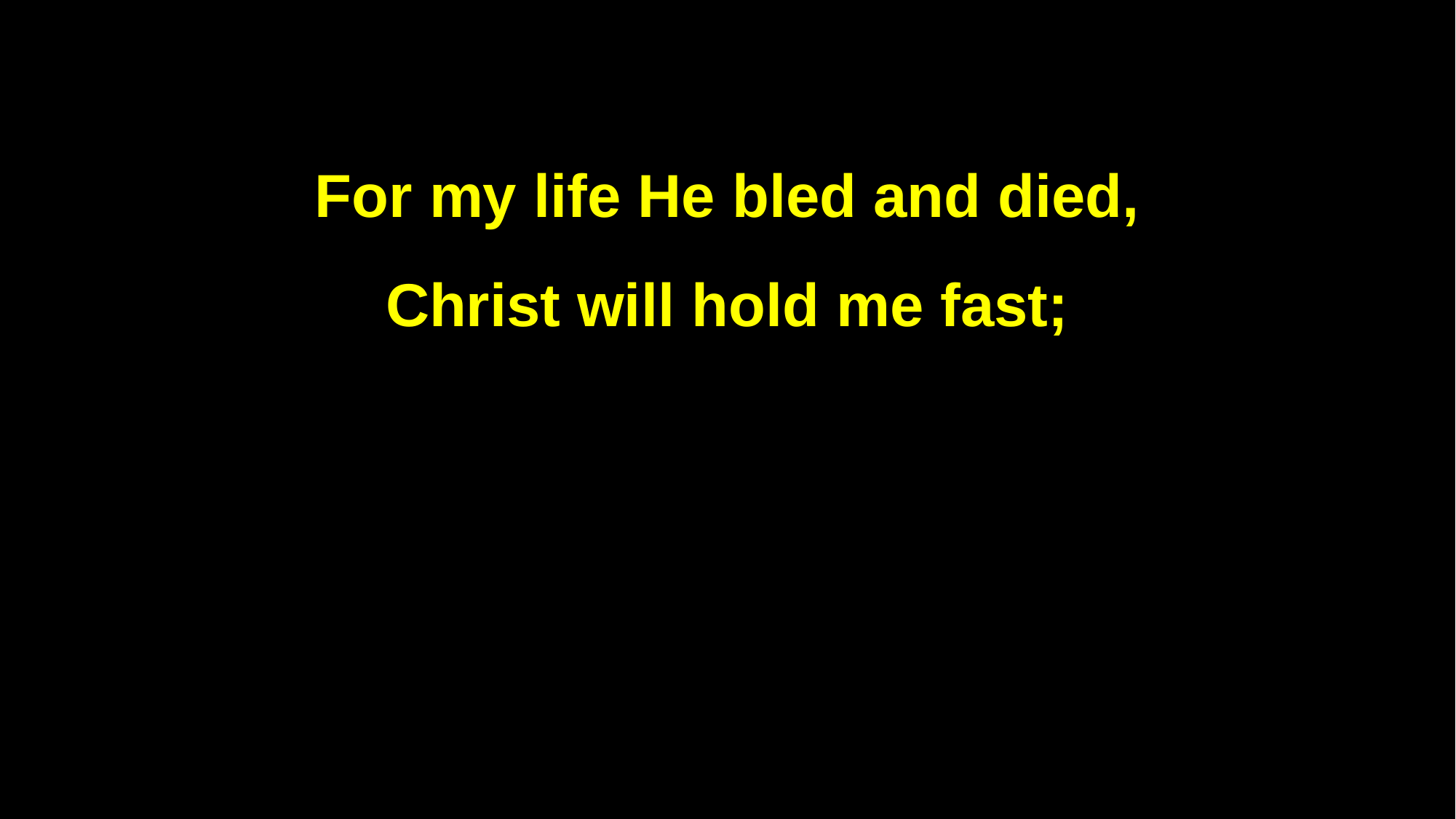

For my life He bled and died,
Christ will hold me fast;